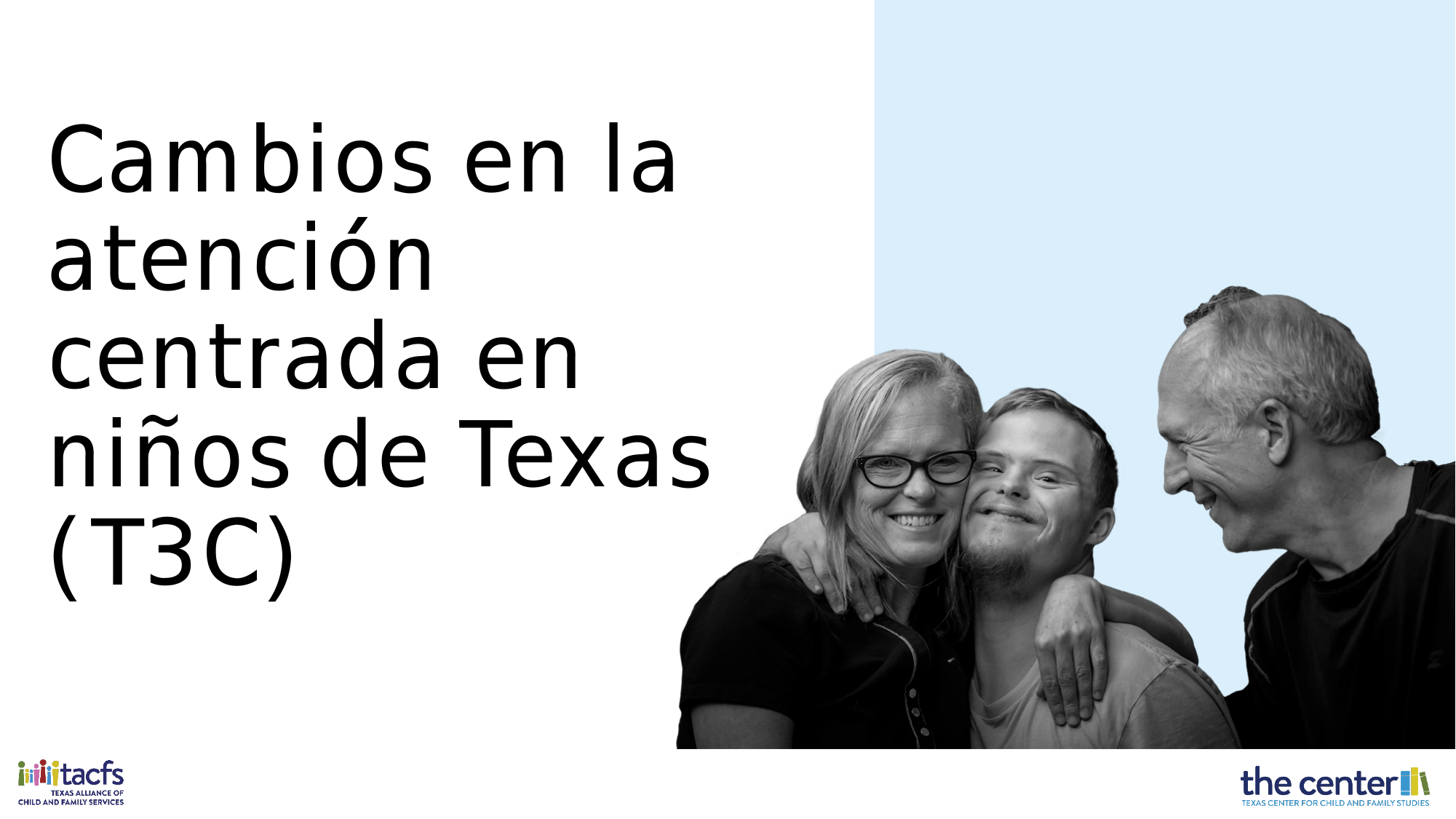

# Cambios en la atención centrada en niños de Texas (T3C)